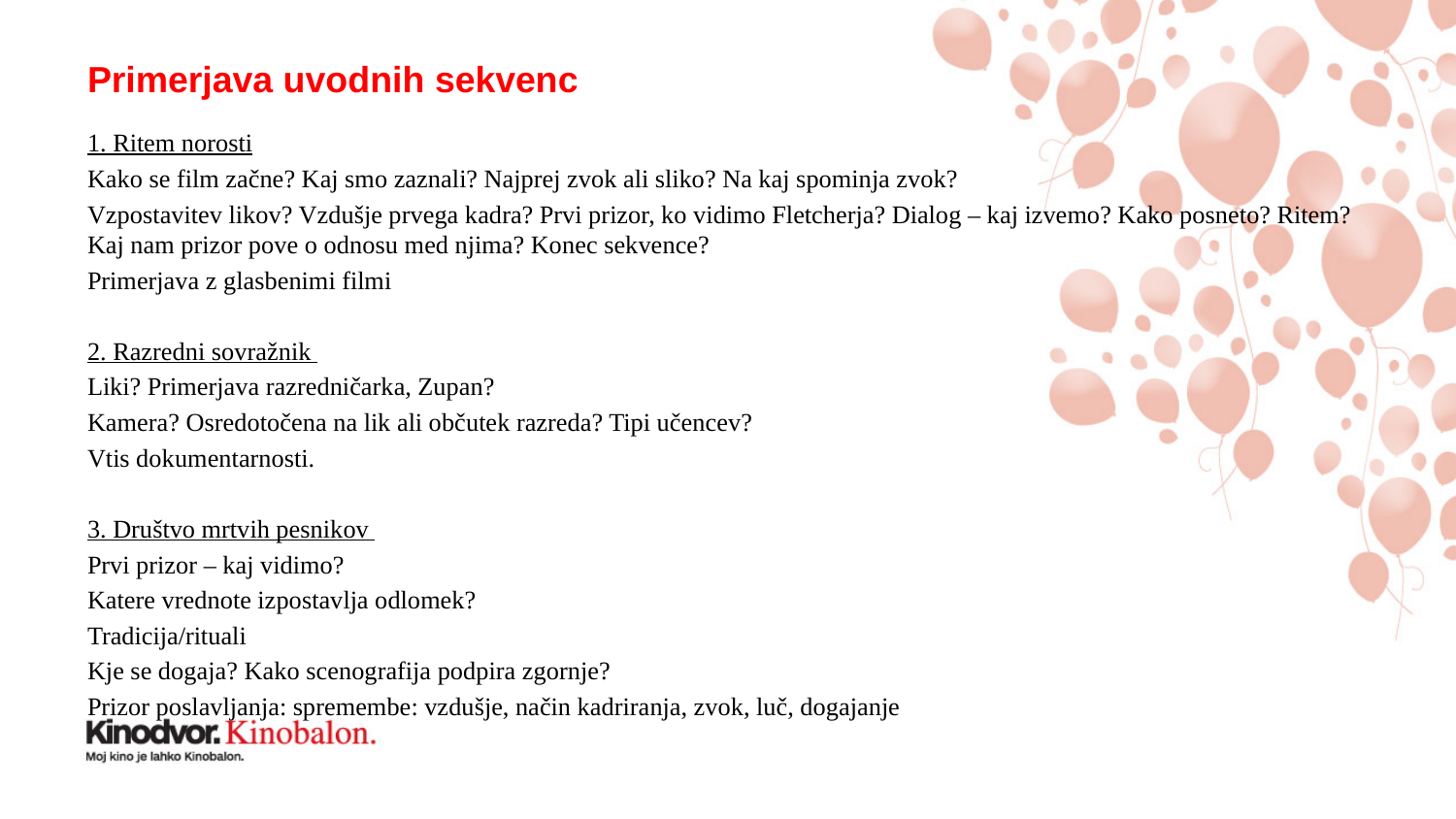

# Primerjava uvodnih sekvenc
1. Ritem norosti
Kako se film začne? Kaj smo zaznali? Najprej zvok ali sliko? Na kaj spominja zvok?
Vzpostavitev likov? Vzdušje prvega kadra? Prvi prizor, ko vidimo Fletcherja? Dialog – kaj izvemo? Kako posneto? Ritem? Kaj nam prizor pove o odnosu med njima? Konec sekvence?
Primerjava z glasbenimi filmi

2. Razredni sovražnik
Liki? Primerjava razredničarka, Zupan?
Kamera? Osredotočena na lik ali občutek razreda? Tipi učencev?
Vtis dokumentarnosti.

3. Društvo mrtvih pesnikov
Prvi prizor – kaj vidimo?
Katere vrednote izpostavlja odlomek?
Tradicija/rituali
Kje se dogaja? Kako scenografija podpira zgornje?
Prizor poslavljanja: spremembe: vzdušje, način kadriranja, zvok, luč, dogajanje